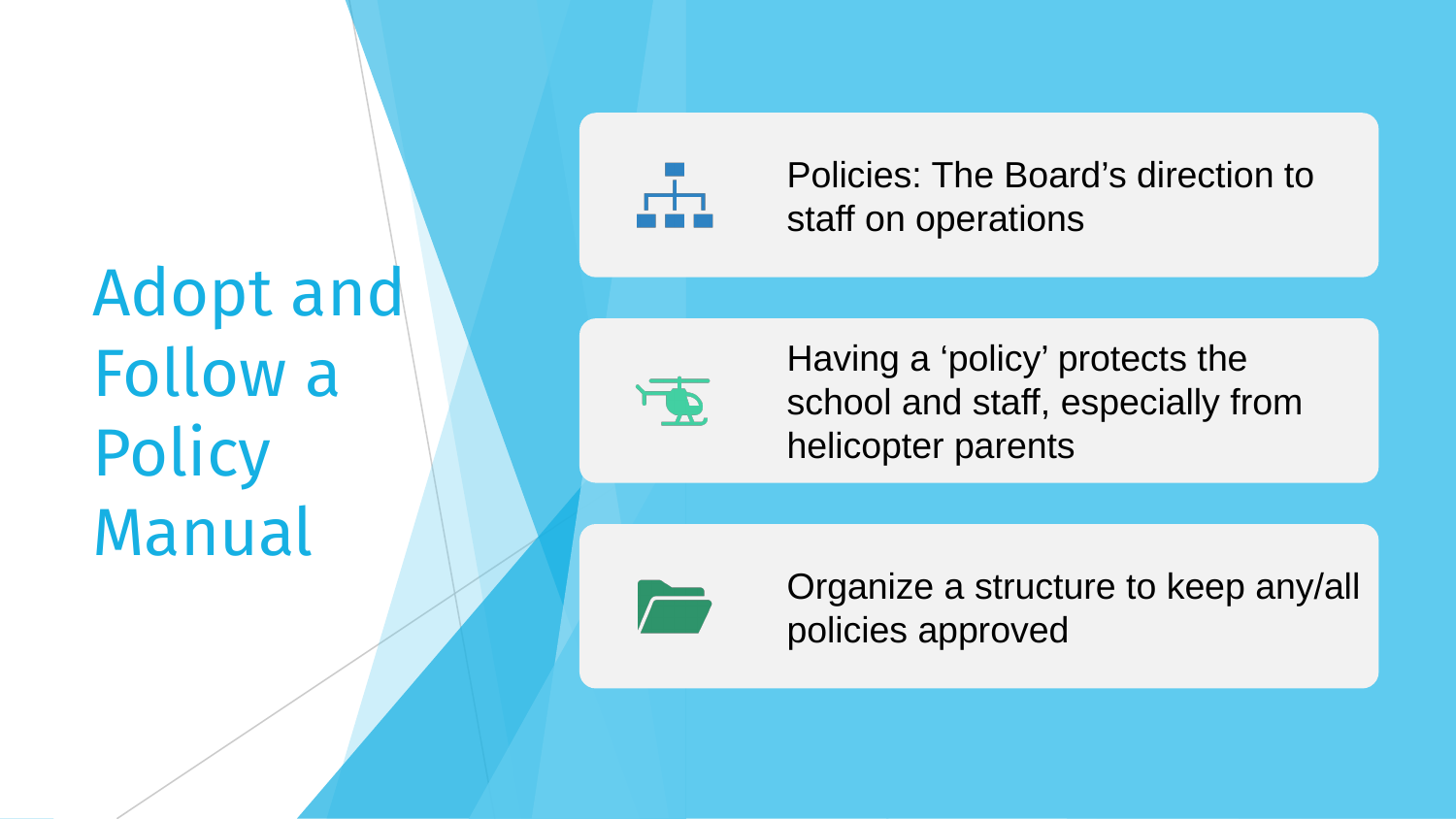

Policies: The Board’s direction to staff on operations

Having a ‘policy’ protects the school and staff, especially from helicopter parents

Organize a structure to keep any/all policies approved

# Adopt and Follow a Policy Manual